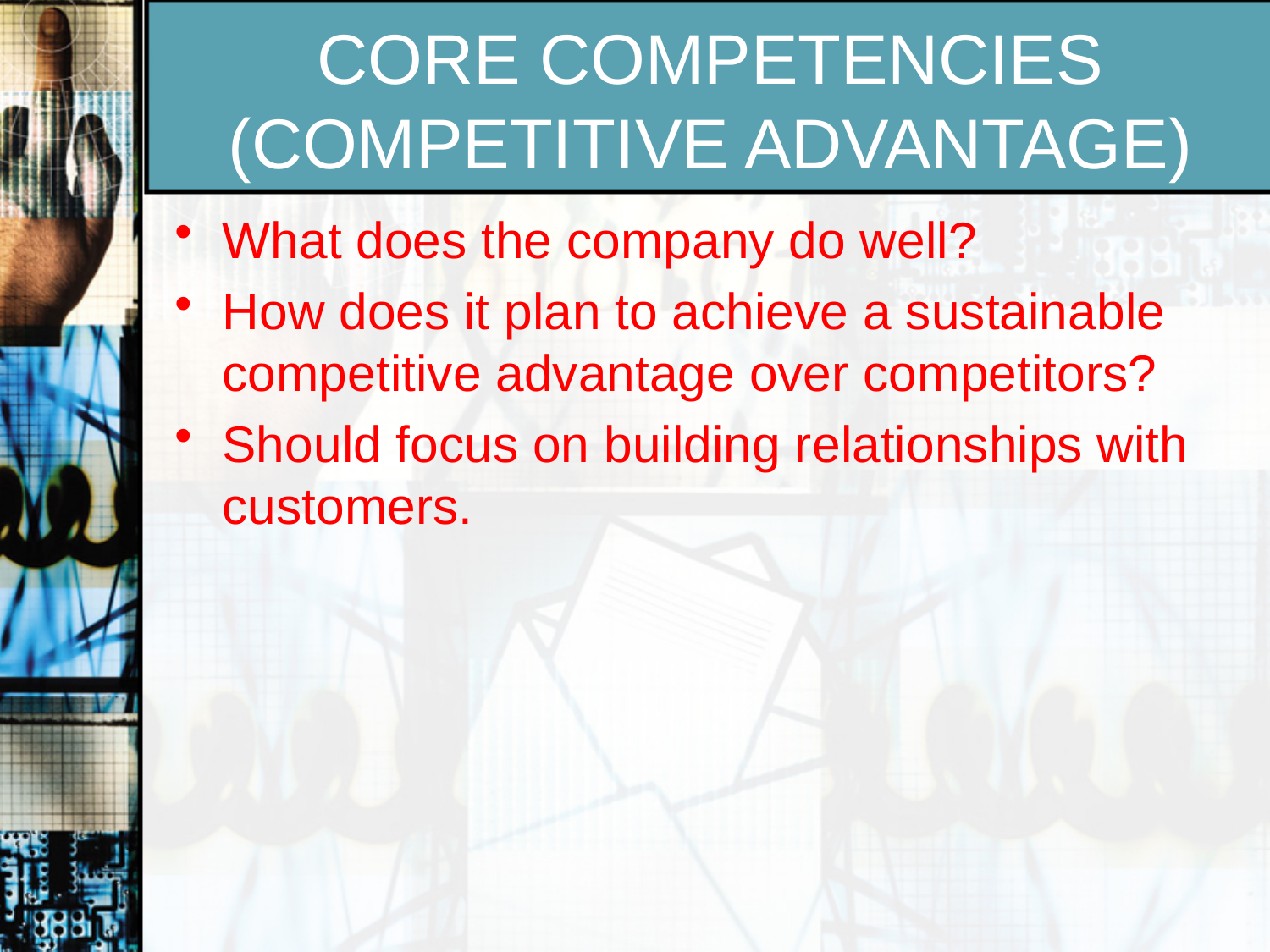

# CORE COMPETENCIES (COMPETITIVE ADVANTAGE)
What does the company do well?
How does it plan to achieve a sustainable competitive advantage over competitors?
Should focus on building relationships with customers.